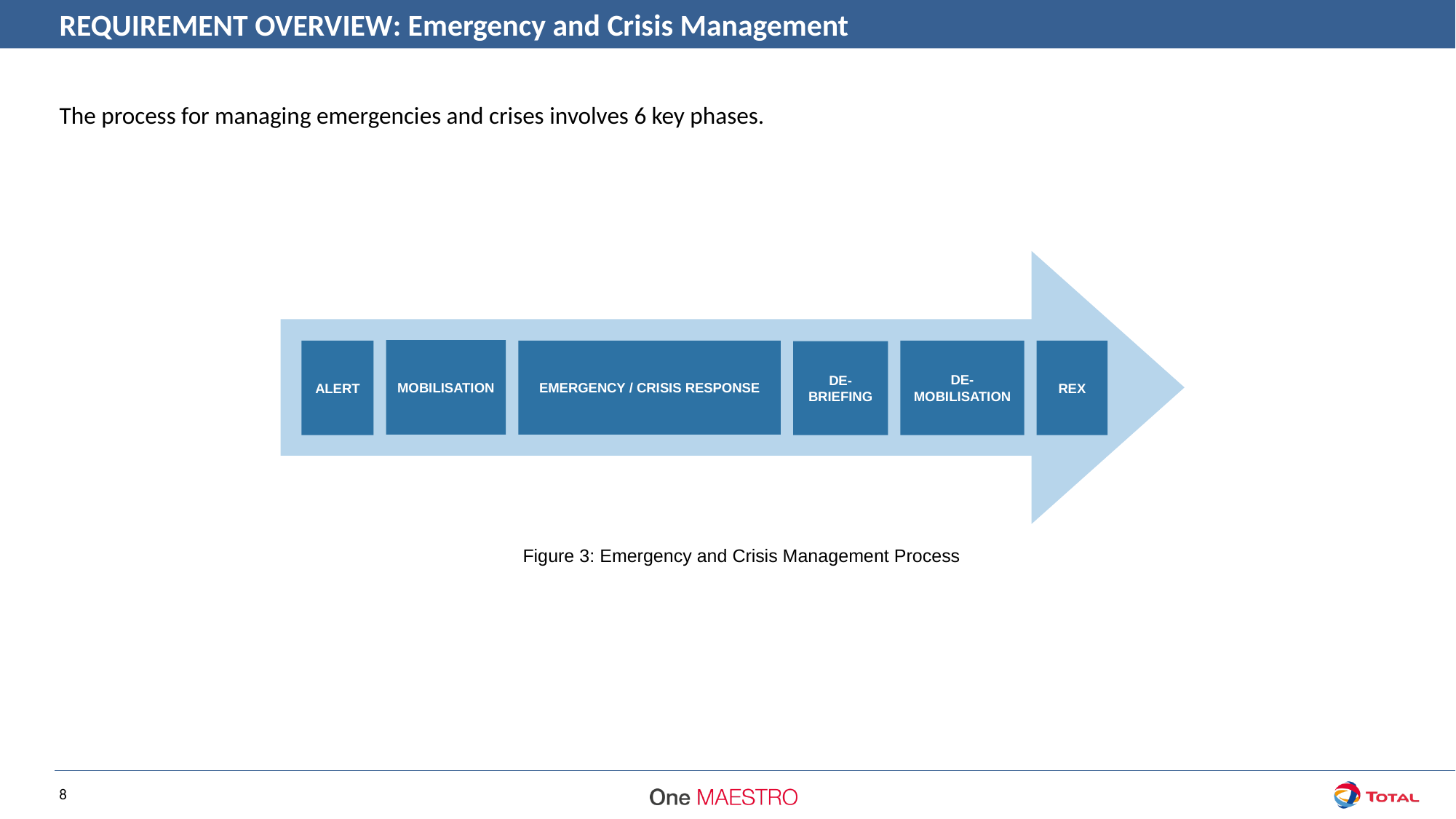

REQUIREMENT OVERVIEW: Emergency and Crisis Management
The process for managing emergencies and crises involves 6 key phases.

MOBILISATION
ALERT
REX
EMERGENCY / CRISIS RESPONSE
DE-MOBILISATION
DE-BRIEFING

 Figure 3: Emergency and Crisis Management Process